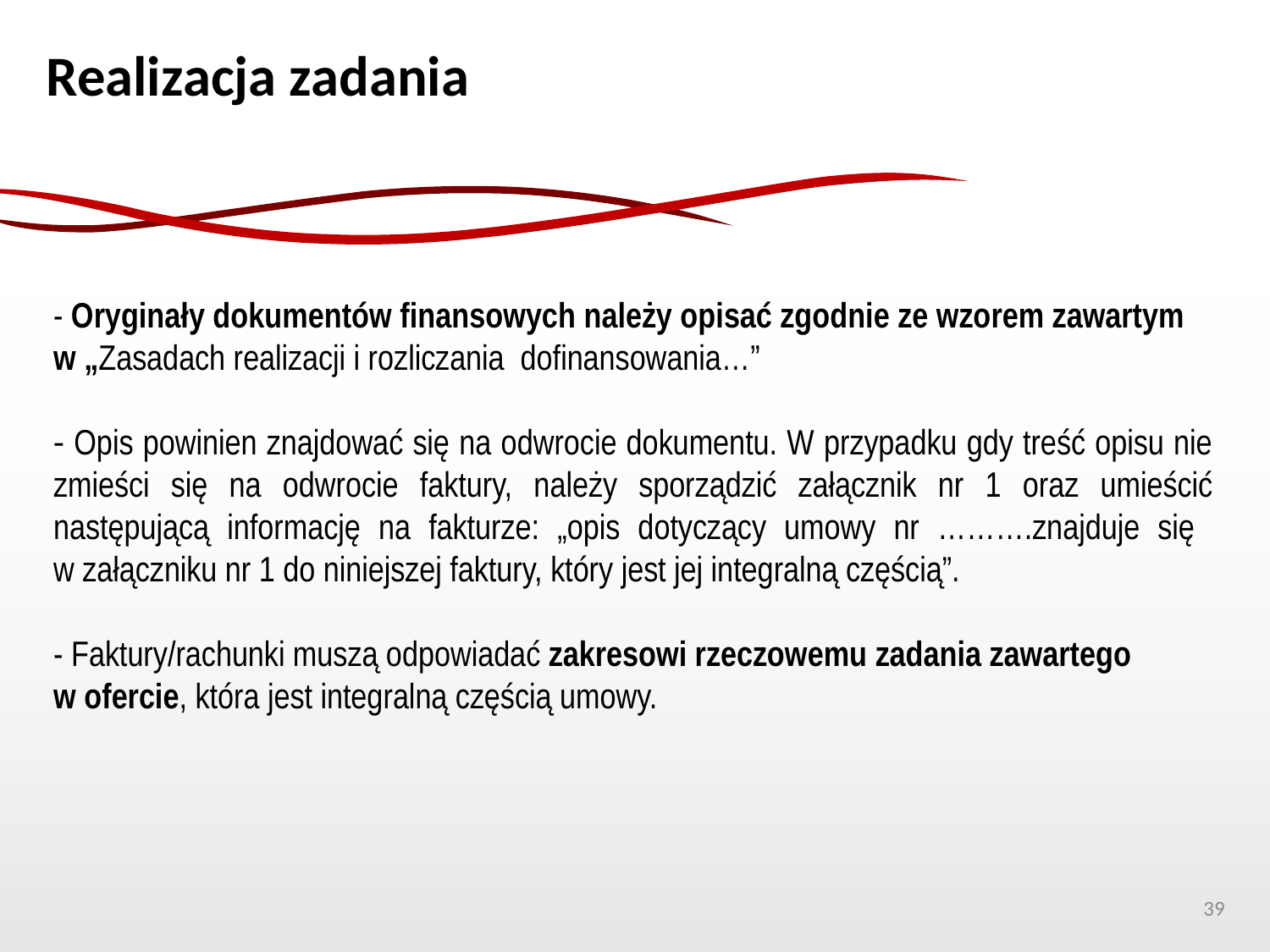

Realizacja zadania

- Oryginały dokumentów finansowych należy opisać zgodnie ze wzorem zawartym
w „Zasadach realizacji i rozliczania  dofinansowania…”

- Opis powinien znajdować się na odwrocie dokumentu. W przypadku gdy treść opisu nie zmieści się na odwrocie faktury, należy sporządzić załącznik nr 1 oraz umieścić następującą informację na fakturze: „opis dotyczący umowy nr ……….znajduje się
w załączniku nr 1 do niniejszej faktury, który jest jej integralną częścią”.

- Faktury/rachunki muszą odpowiadać zakresowi rzeczowemu zadania zawartego
w ofercie, która jest integralną częścią umowy.
39